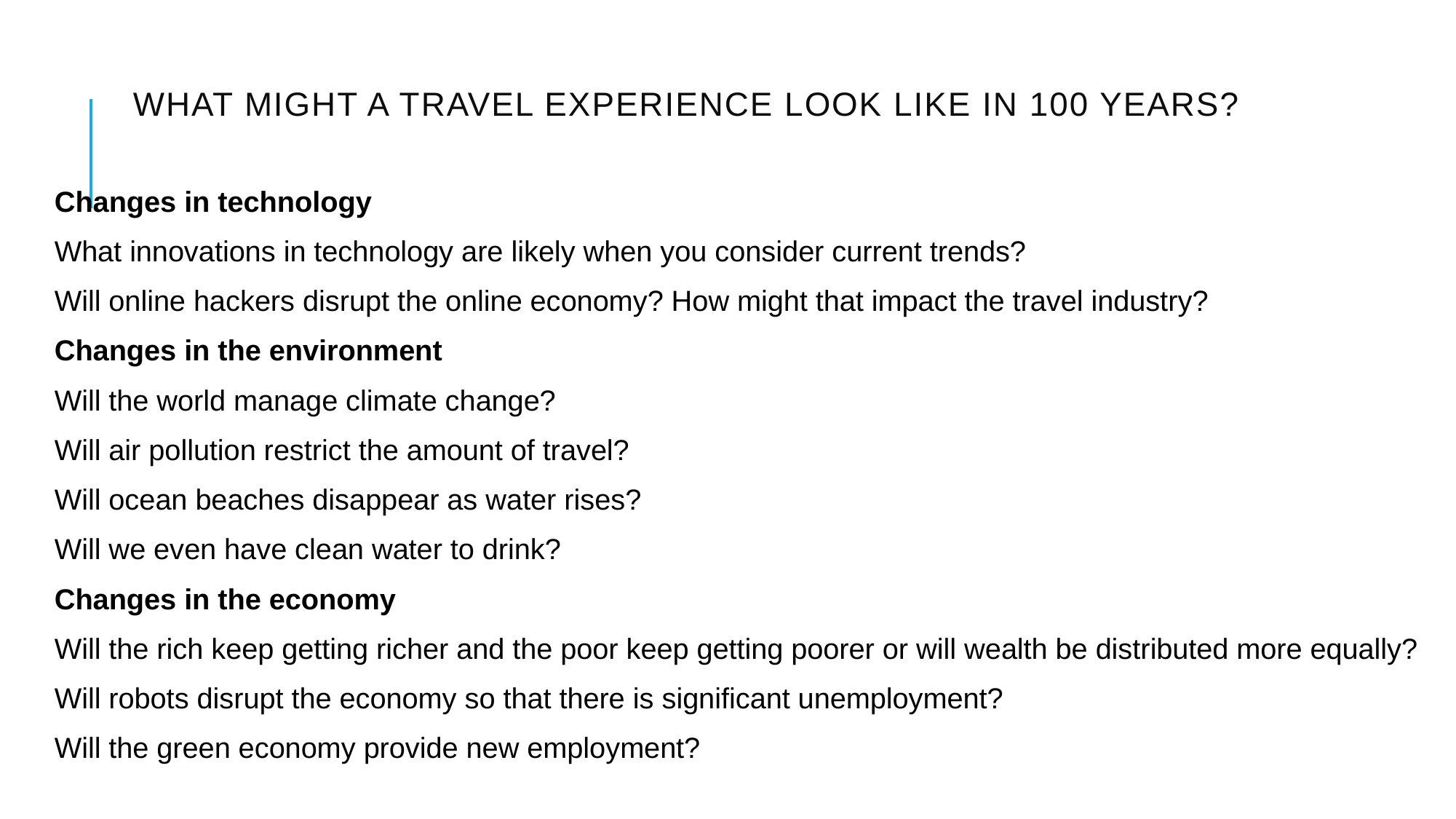

# what might a travel experience look like in 100 years?
Changes in technology
What innovations in technology are likely when you consider current trends?
Will online hackers disrupt the online economy? How might that impact the travel industry?
Changes in the environment
Will the world manage climate change?
Will air pollution restrict the amount of travel?
Will ocean beaches disappear as water rises?
Will we even have clean water to drink?
Changes in the economy
Will the rich keep getting richer and the poor keep getting poorer or will wealth be distributed more equally?
Will robots disrupt the economy so that there is significant unemployment?
Will the green economy provide new employment?